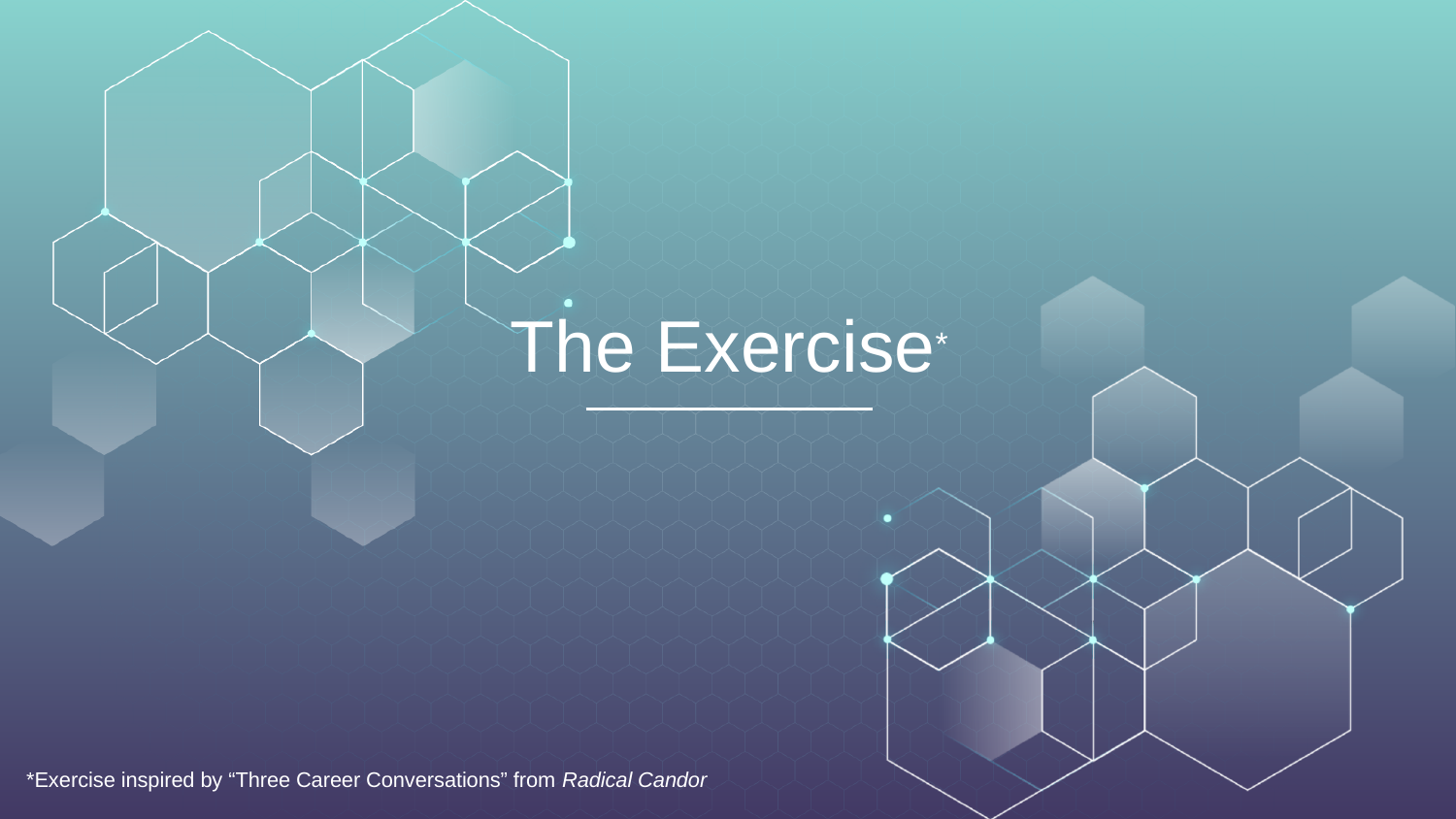

# The Exercise*
*Exercise inspired by “Three Career Conversations” from Radical Candor